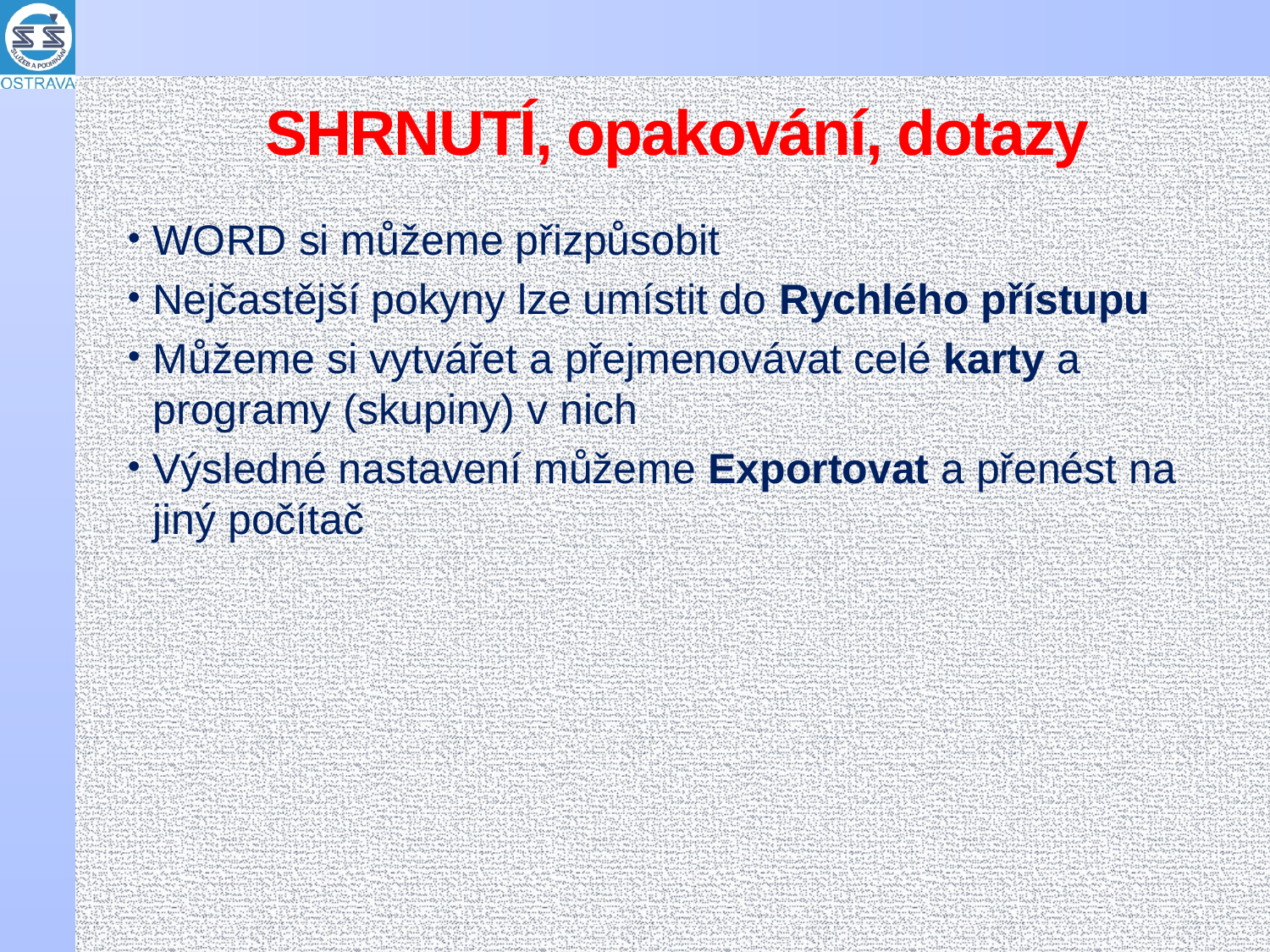

# SHRNUTÍ, opakování, dotazy
WORD si můžeme přizpůsobit
Nejčastější pokyny lze umístit do Rychlého přístupu
Můžeme si vytvářet a přejmenovávat celé karty a programy (skupiny) v nich
Výsledné nastavení můžeme Exportovat a přenést na jiný počítač